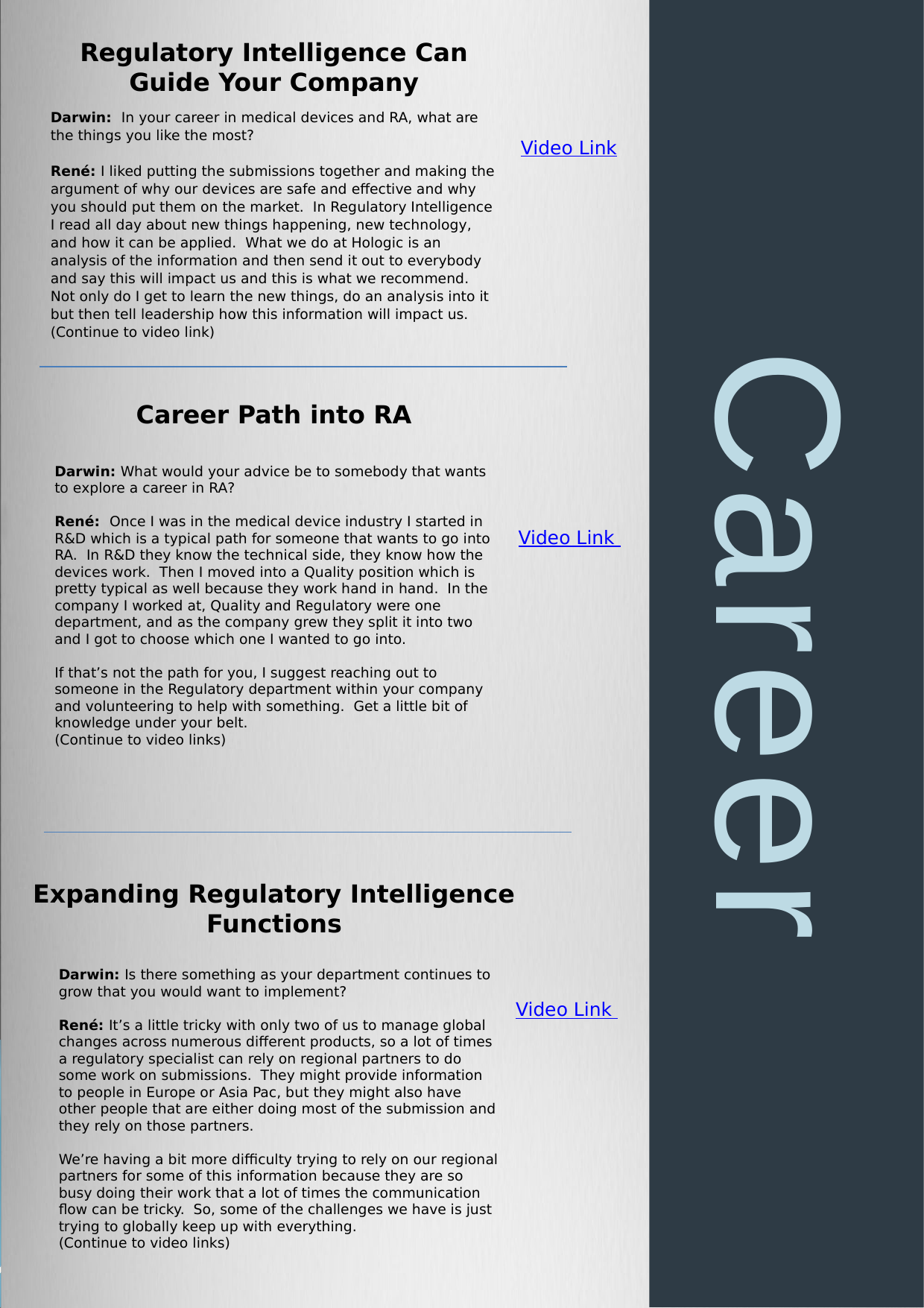

Career
Regulatory Intelligence Can Guide Your Company
Darwin:  In your career in medical devices and RA, what are the things you like the most?

René: I liked putting the submissions together and making the argument of why our devices are safe and effective and why you should put them on the market.  In Regulatory Intelligence I read all day about new things happening, new technology, and how it can be applied.  What we do at Hologic is an analysis of the information and then send it out to everybody and say this will impact us and this is what we recommend.  Not only do I get to learn the new things, do an analysis into it but then tell leadership how this information will impact us.
(Continue to video link)
Video Link

Career Path into RA
Darwin: What would your advice be to somebody that wants to explore a career in RA?

René:  Once I was in the medical device industry I started in R&D which is a typical path for someone that wants to go into RA.  In R&D they know the technical side, they know how the devices work.  Then I moved into a Quality position which is pretty typical as well because they work hand in hand.  In the company I worked at, Quality and Regulatory were one department, and as the company grew they split it into two and I got to choose which one I wanted to go into.

If that’s not the path for you, I suggest reaching out to someone in the Regulatory department within your company and volunteering to help with something.  Get a little bit of knowledge under your belt.
(Continue to video links)
Video Link
Expanding Regulatory Intelligence Functions
Darwin: Is there something as your department continues to grow that you would want to implement?

René: It’s a little tricky with only two of us to manage global changes across numerous different products, so a lot of times a regulatory specialist can rely on regional partners to do some work on submissions.  They might provide information to people in Europe or Asia Pac, but they might also have other people that are either doing most of the submission and they rely on those partners.

We’re having a bit more difficulty trying to rely on our regional partners for some of this information because they are so busy doing their work that a lot of times the communication flow can be tricky.  So, some of the challenges we have is just trying to globally keep up with everything.
(Continue to video links)

Video Link